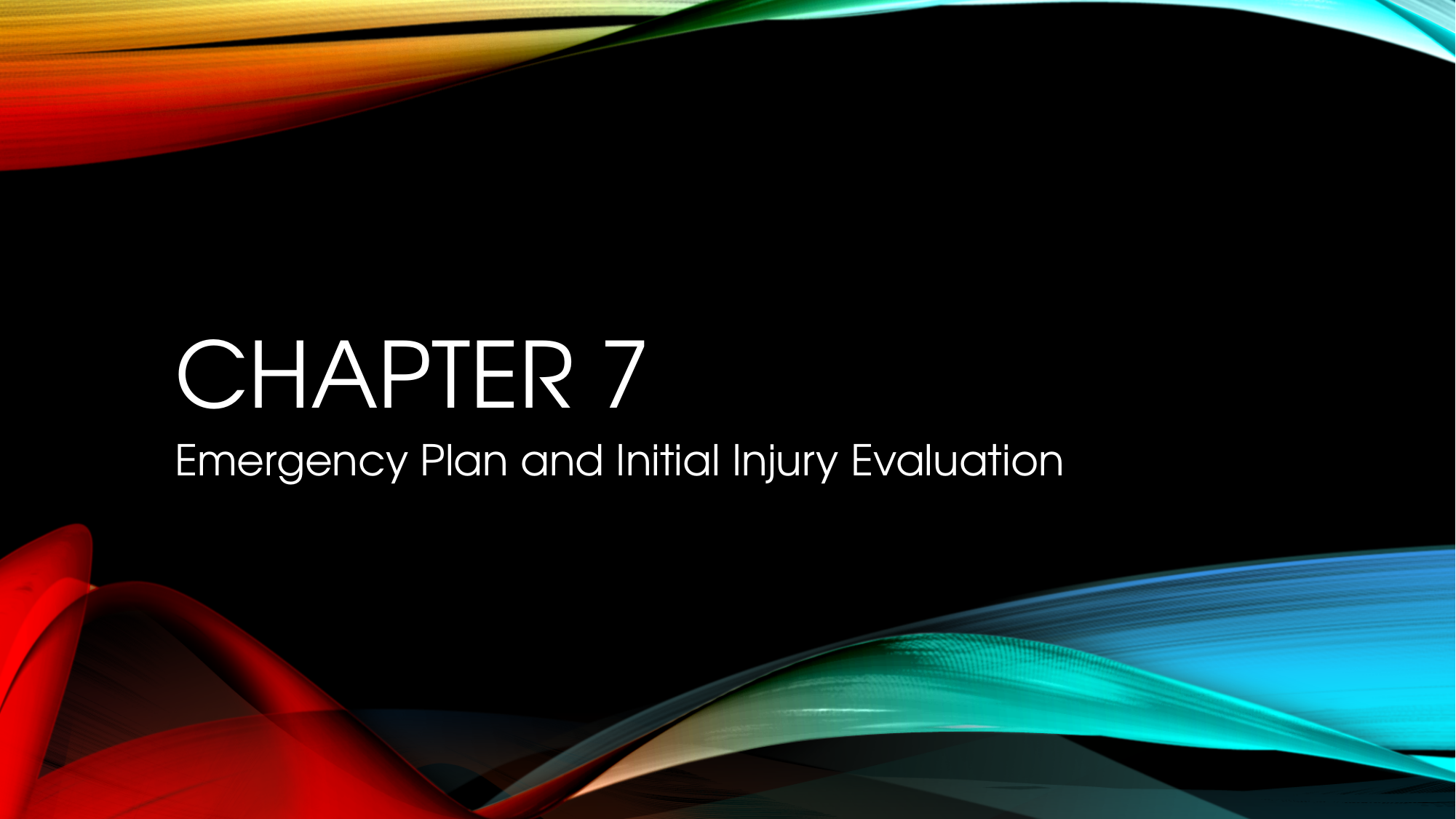

# Chapter 7
Emergency Plan and Initial Injury Evaluation